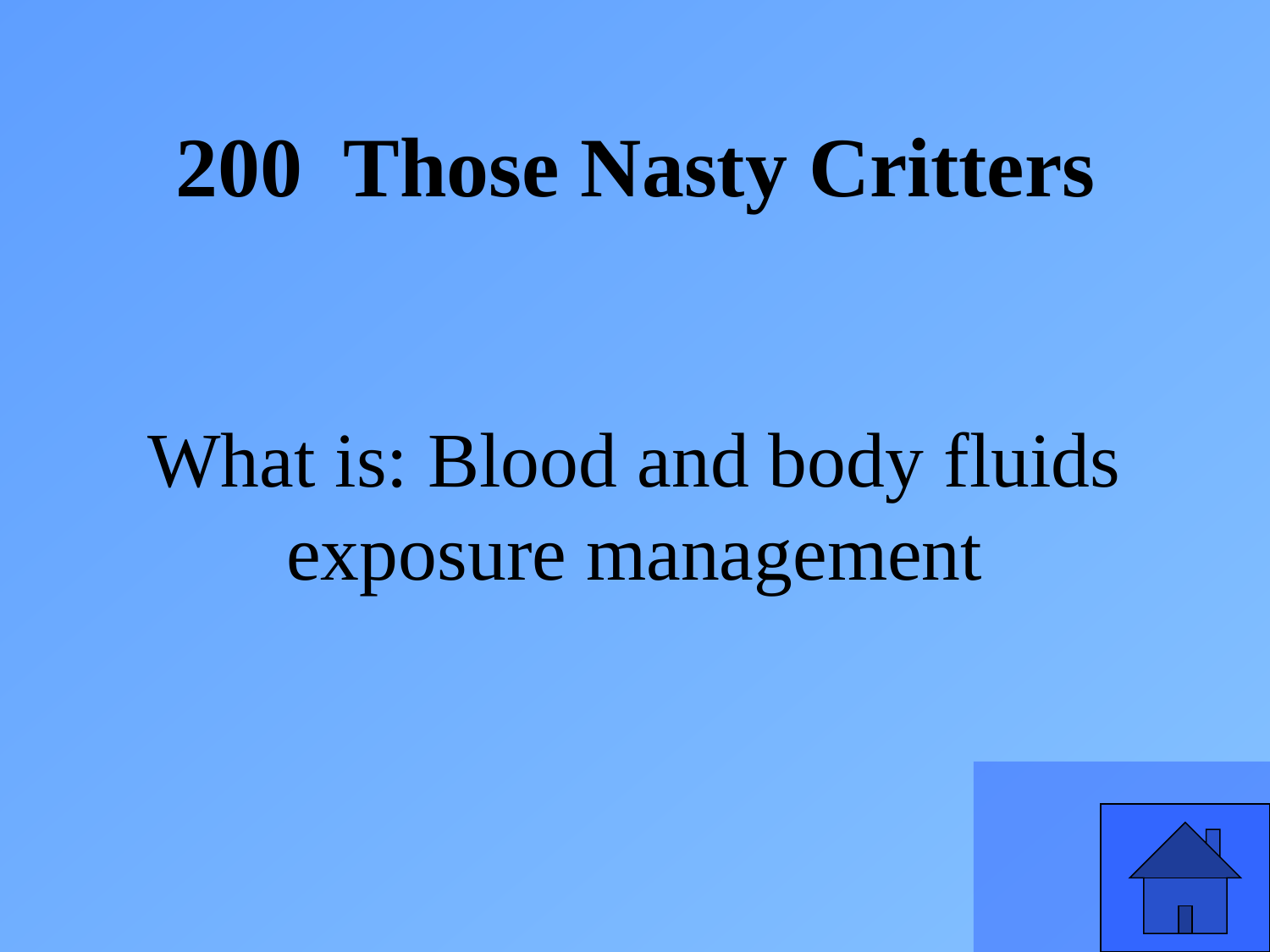

200  Those Nasty Critters
What is: Blood and body fluids exposure management

25